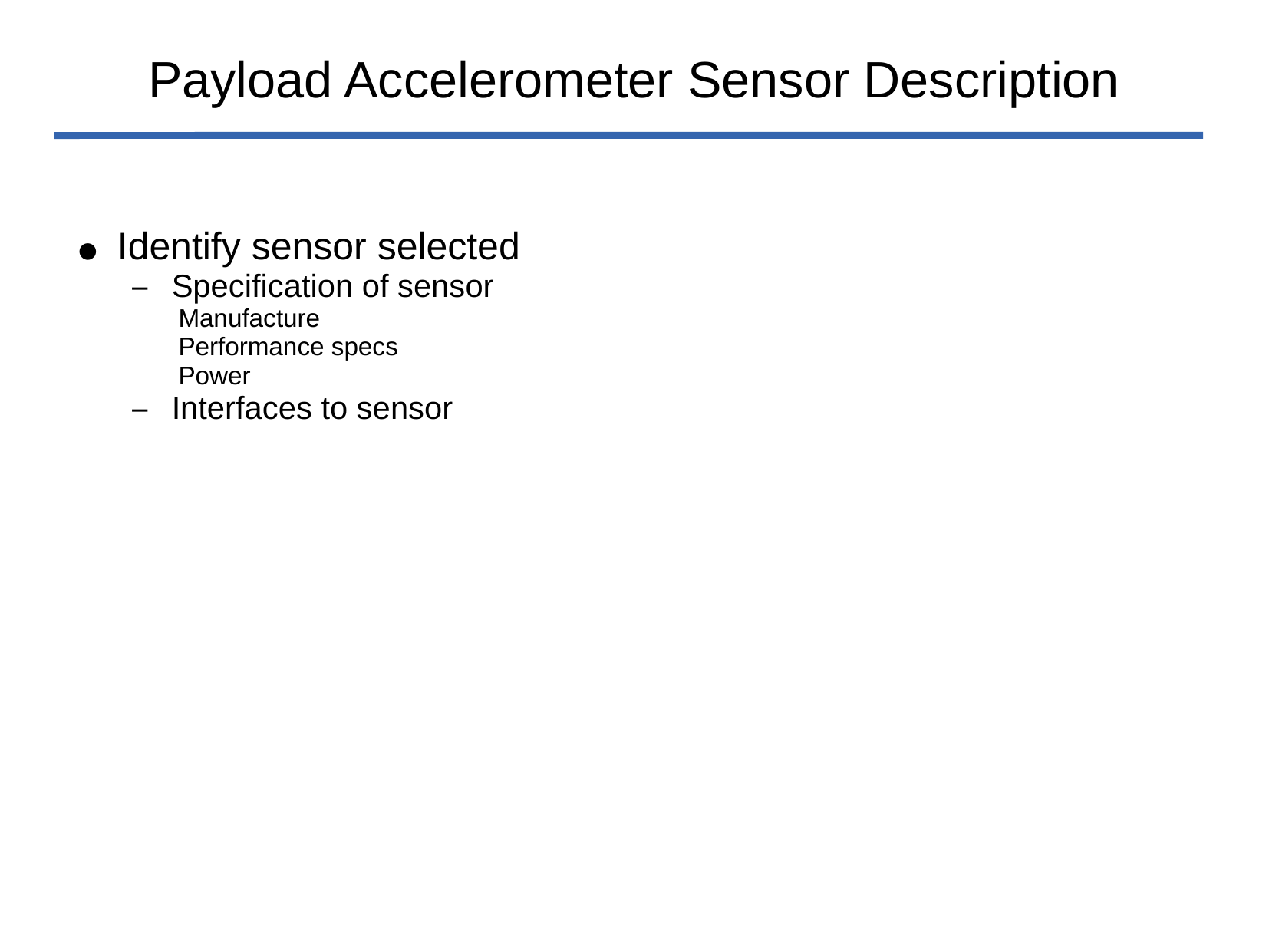

# Payload Accelerometer Sensor Description
Identify sensor selected
Specification of sensor
Manufacture
Performance specs
Power
Interfaces to sensor